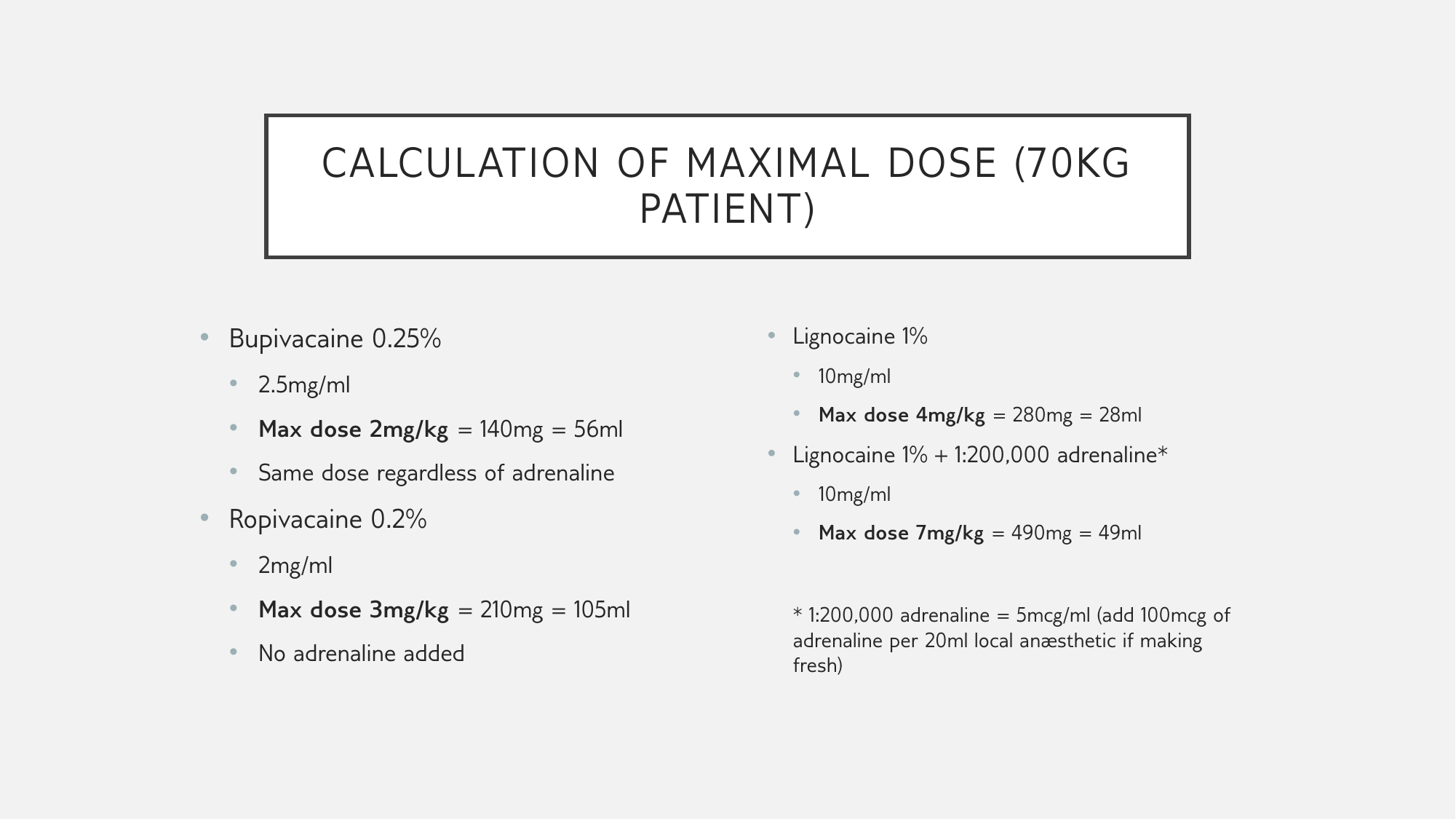

# Calculation of maximal dose (70kg patient)
Bupivacaine 0.25%
2.5mg/ml
Max dose 2mg/kg = 140mg = 56ml
Same dose regardless of adrenaline
Ropivacaine 0.2%
2mg/ml
Max dose 3mg/kg = 210mg = 105ml
No adrenaline added
Lignocaine 1%
10mg/ml
Max dose 4mg/kg = 280mg = 28ml
Lignocaine 1% + 1:200,000 adrenaline*
10mg/ml
Max dose 7mg/kg = 490mg = 49ml

* 1:200,000 adrenaline = 5mcg/ml (add 100mcg of adrenaline per 20ml local anaesthetic if making fresh)